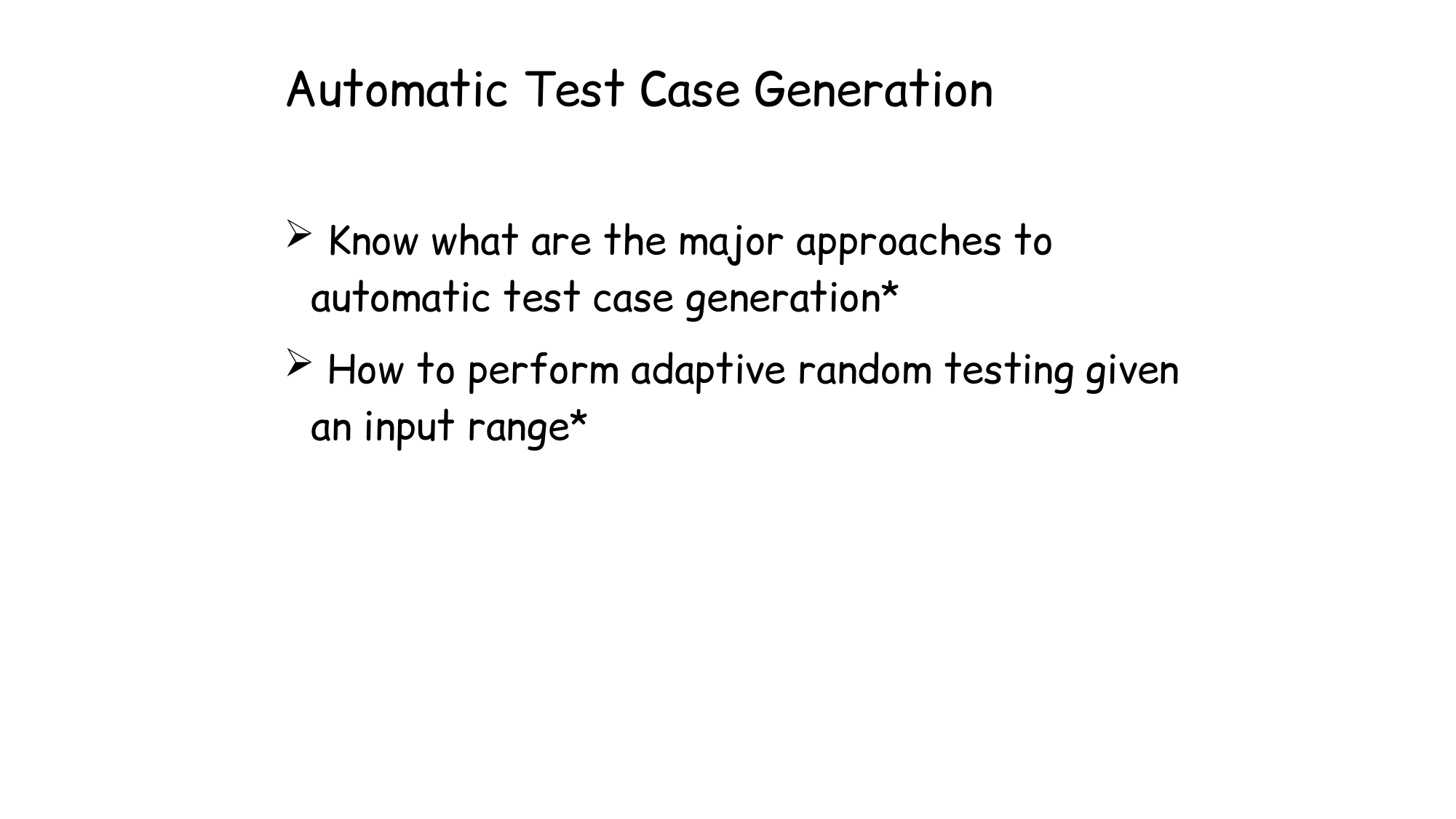

Automatic Test Case Generation
 Know what are the major approaches to automatic test case generation*
 How to perform adaptive random testing given an input range*
7